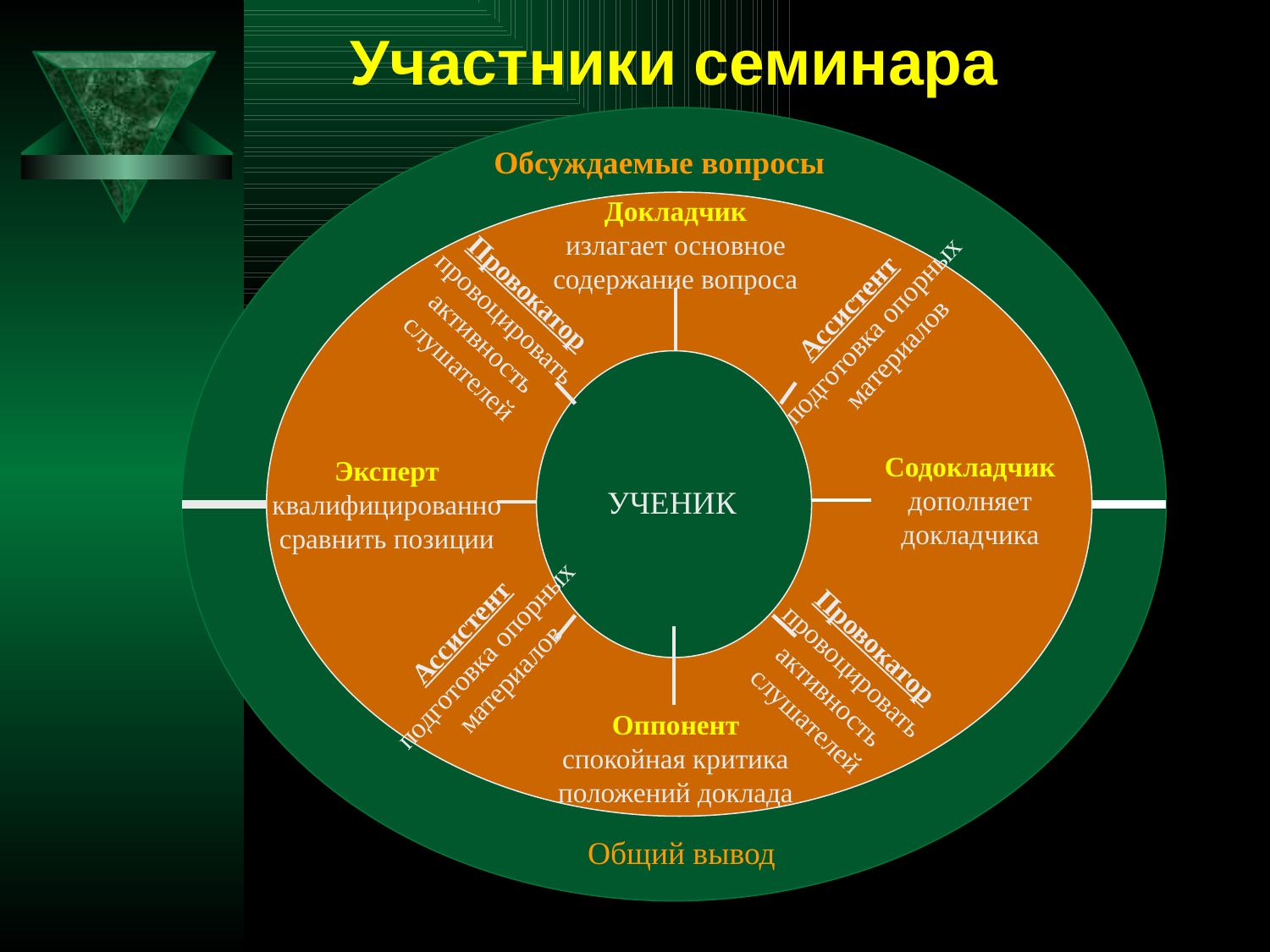

# Участники семинара

     Обсуждаемые вопросы
Докладчик
излагает основное содержание вопроса

Провокатор
провоцировать
активность
слушателей
Ассистент
подготовка опорных материалов

Содокладчик
дополняет
докладчика
Эксперт
квалифицированно
сравнить позиции
УЧЕНИК
Ассистент
подготовка опорных материалов
Провокатор
провоцировать
активность
слушателей
Оппонент
спокойная критика положений доклада
Общий вывод